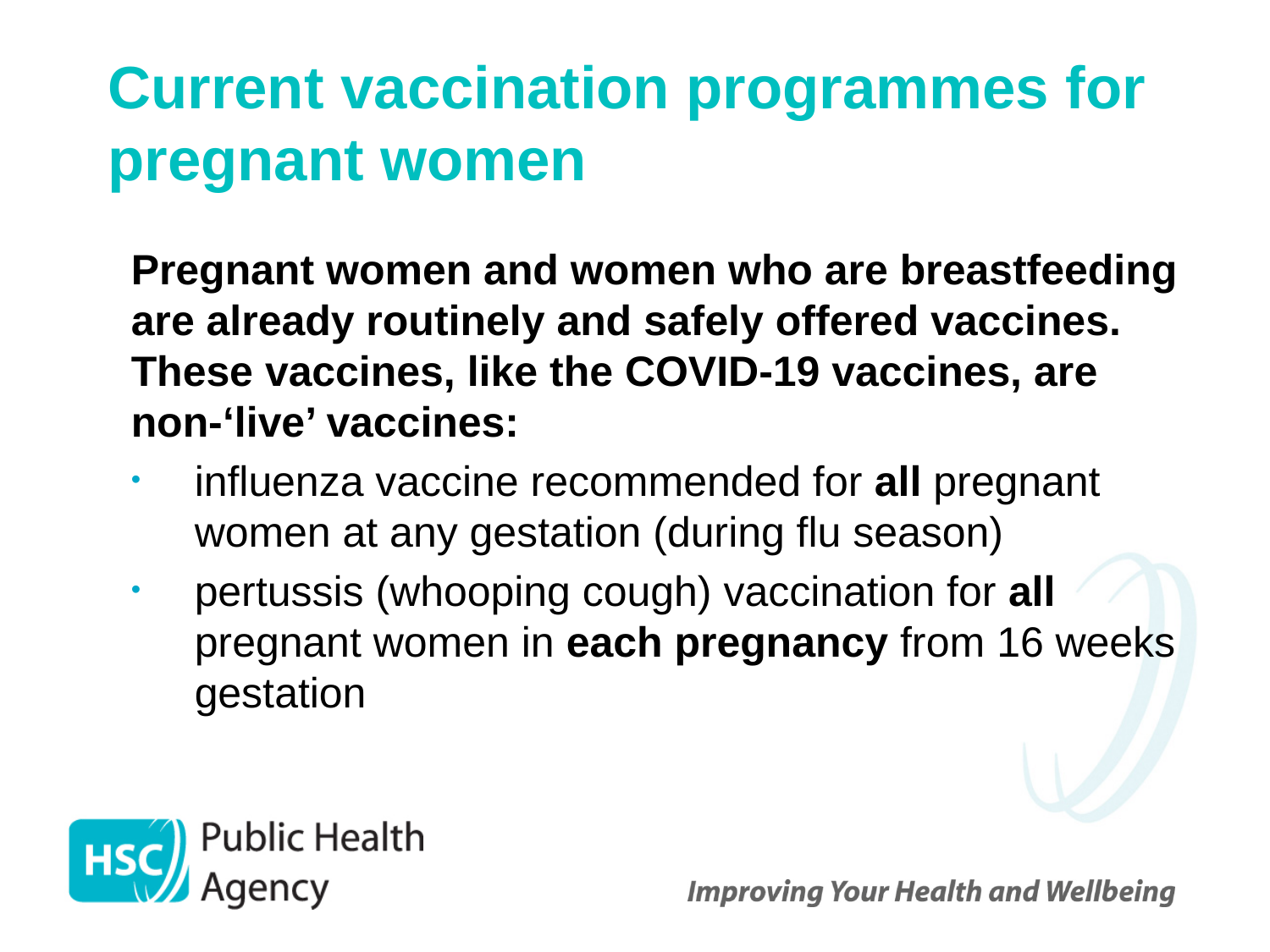

# Current vaccination programmes for pregnant women
Pregnant women and women who are breastfeeding are already routinely and safely offered vaccines. These vaccines, like the COVID-19 vaccines, are non-‘live’ vaccines:
influenza vaccine recommended for all pregnant women at any gestation (during flu season)
pertussis (whooping cough) vaccination for all pregnant women in each pregnancy from 16 weeks gestation